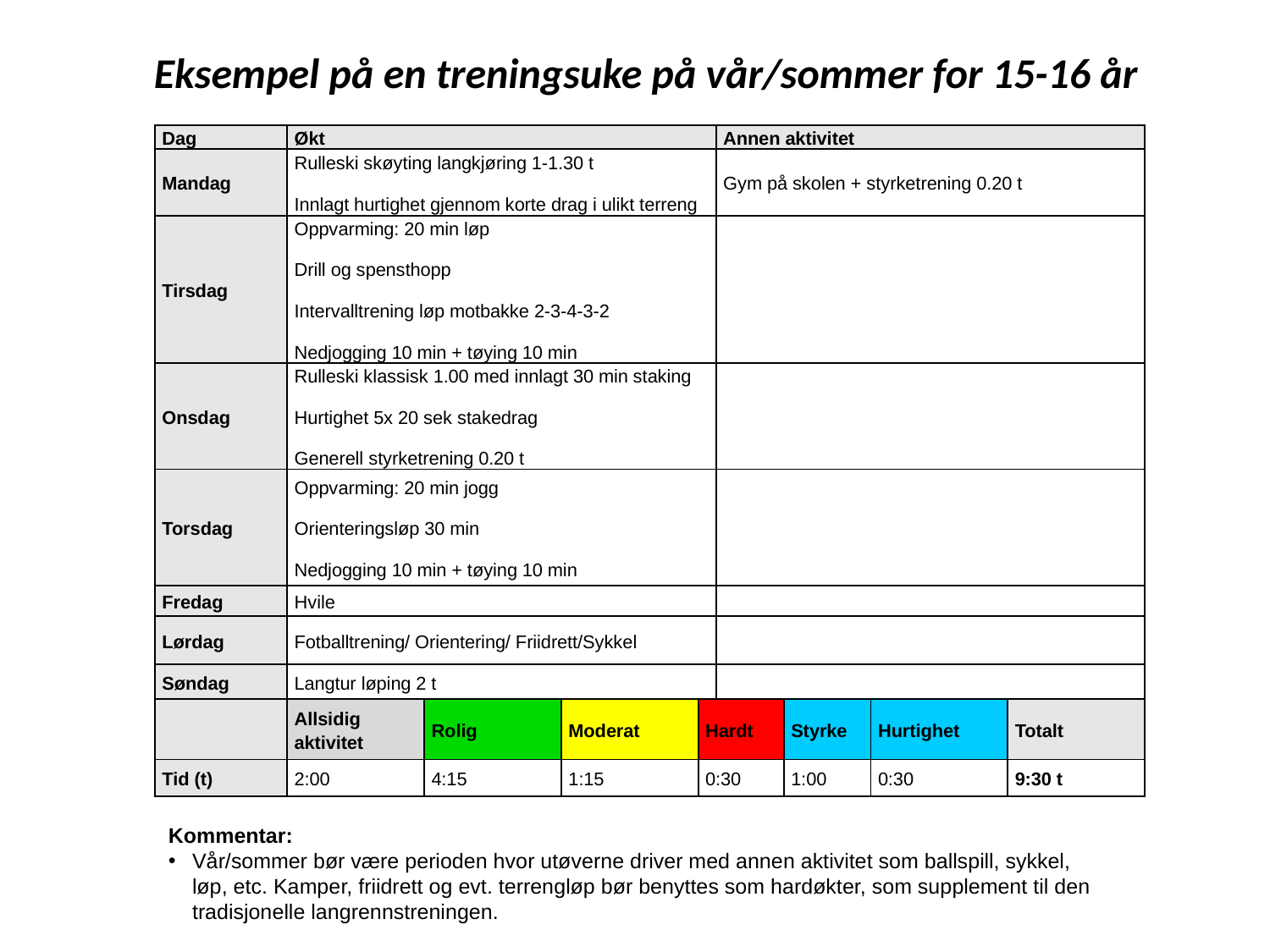

Eksempel på en treningsuke på vår/sommer for 15-16 år

| Dag | Økt |  |  |  | Annen aktivitet |  |  |  |
| --- | --- | --- | --- | --- | --- | --- | --- | --- |
| Mandag | Rulleski skøyting langkjøring 1-1.30 t Innlagt hurtighet gjennom korte drag i ulikt terreng |  |  |  | Gym på skolen + styrketrening 0.20 t |  |  |  |
| Tirsdag | Oppvarming: 20 min løp Drill og spensthopp Intervalltrening løp motbakke 2-3-4-3-2 Nedjogging 10 min + tøying 10 min |  |  |  |  |  |  |  |
| Onsdag | Rulleski klassisk 1.00 med innlagt 30 min staking Hurtighet 5x 20 sek stakedrag Generell styrketrening 0.20 t |  |  |  |  |  |  |  |
| Torsdag | Oppvarming: 20 min jogg Orienteringsløp 30 min Nedjogging 10 min + tøying 10 min |  |  |  |  |  |  |  |
| Fredag | Hvile |  |  |  |  |  |  |  |
| Lørdag | Fotballtrening/ Orientering/ Friidrett/Sykkel |  |  |  |  |  |  |  |
| Søndag | Langtur løping 2 t |  |  |  |  |  |  |  |
|  | Allsidig aktivitet | Rolig | Moderat | Hardt |  | Styrke | Hurtighet | Totalt |
| Tid (t) | 2:00 | 4:15 | 1:15 | 0:30 |  | 1:00 | 0:30 | 9:30 t |
Kommentar:
Vår/sommer bør være perioden hvor utøverne driver med annen aktivitet som ballspill, sykkel, løp, etc. Kamper, friidrett og evt. terrengløp bør benyttes som hardøkter, som supplement til den tradisjonelle langrennstreningen.